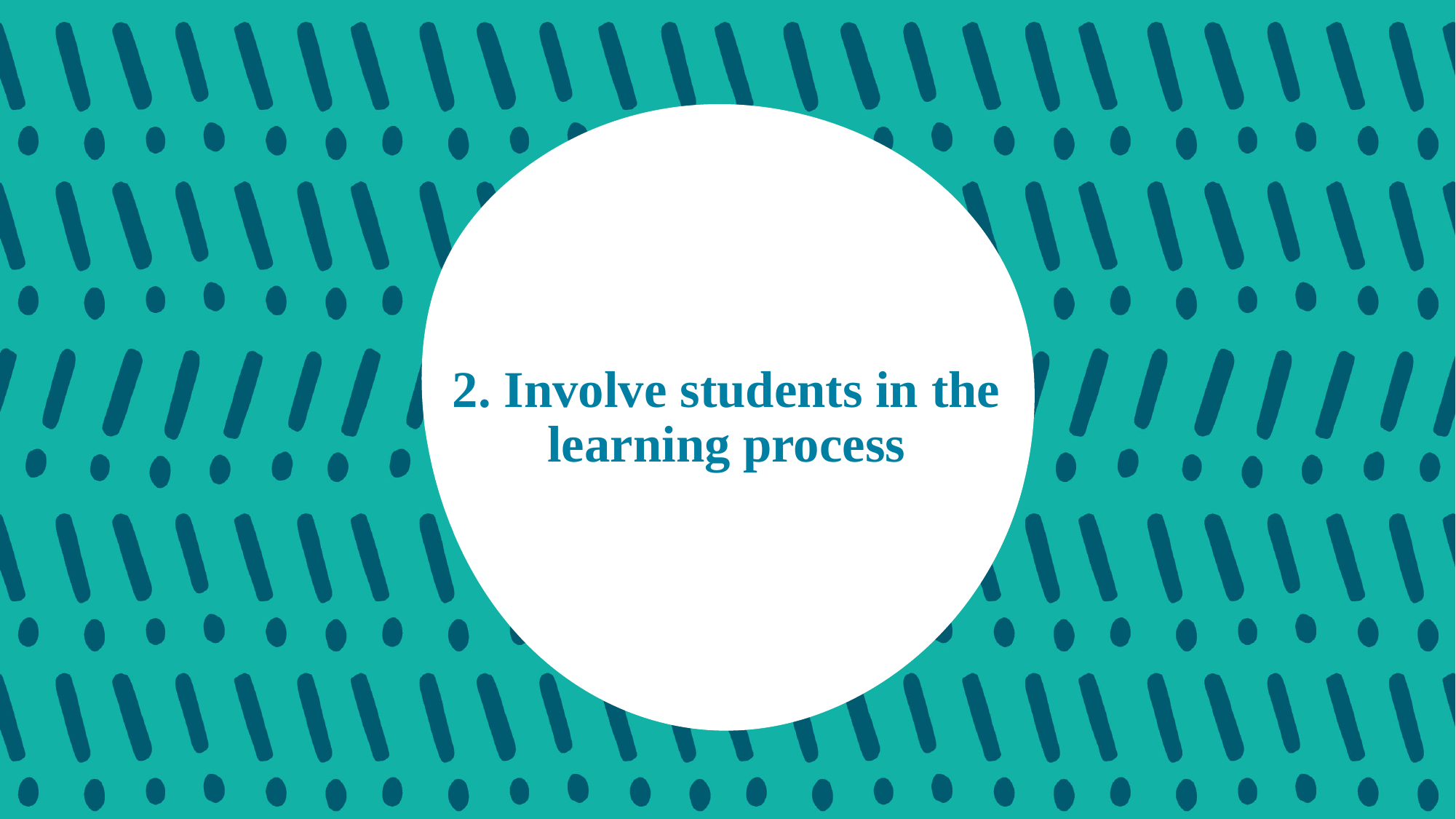

# 2. Involve students in the learning process